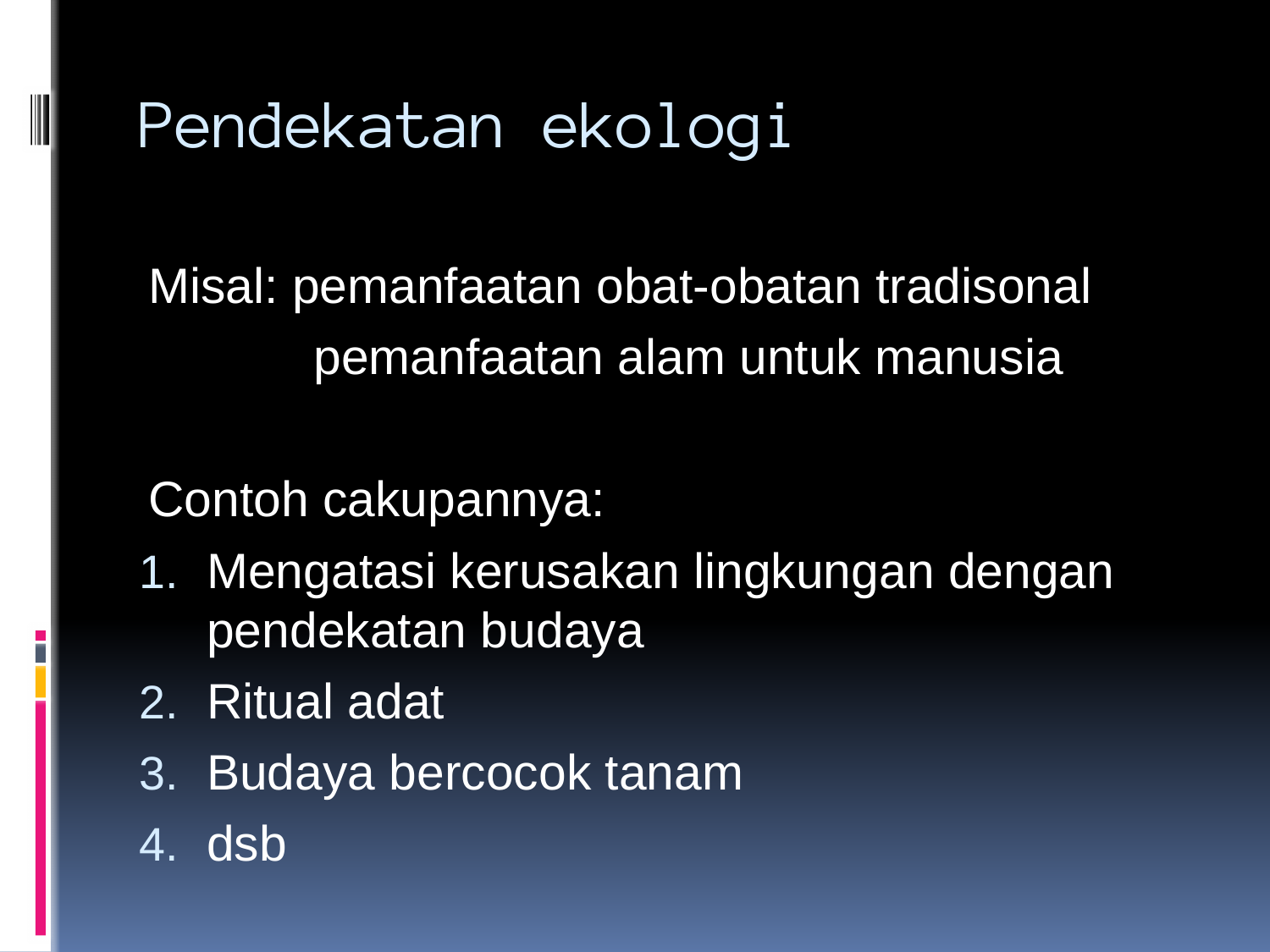

# Pendekatan ekologi
Misal: pemanfaatan obat-obatan tradisonal
            pemanfaatan alam untuk manusia

Contoh cakupannya:
Mengatasi kerusakan lingkungan dengan pendekatan budaya
Ritual adat
Budaya bercocok tanam
dsb